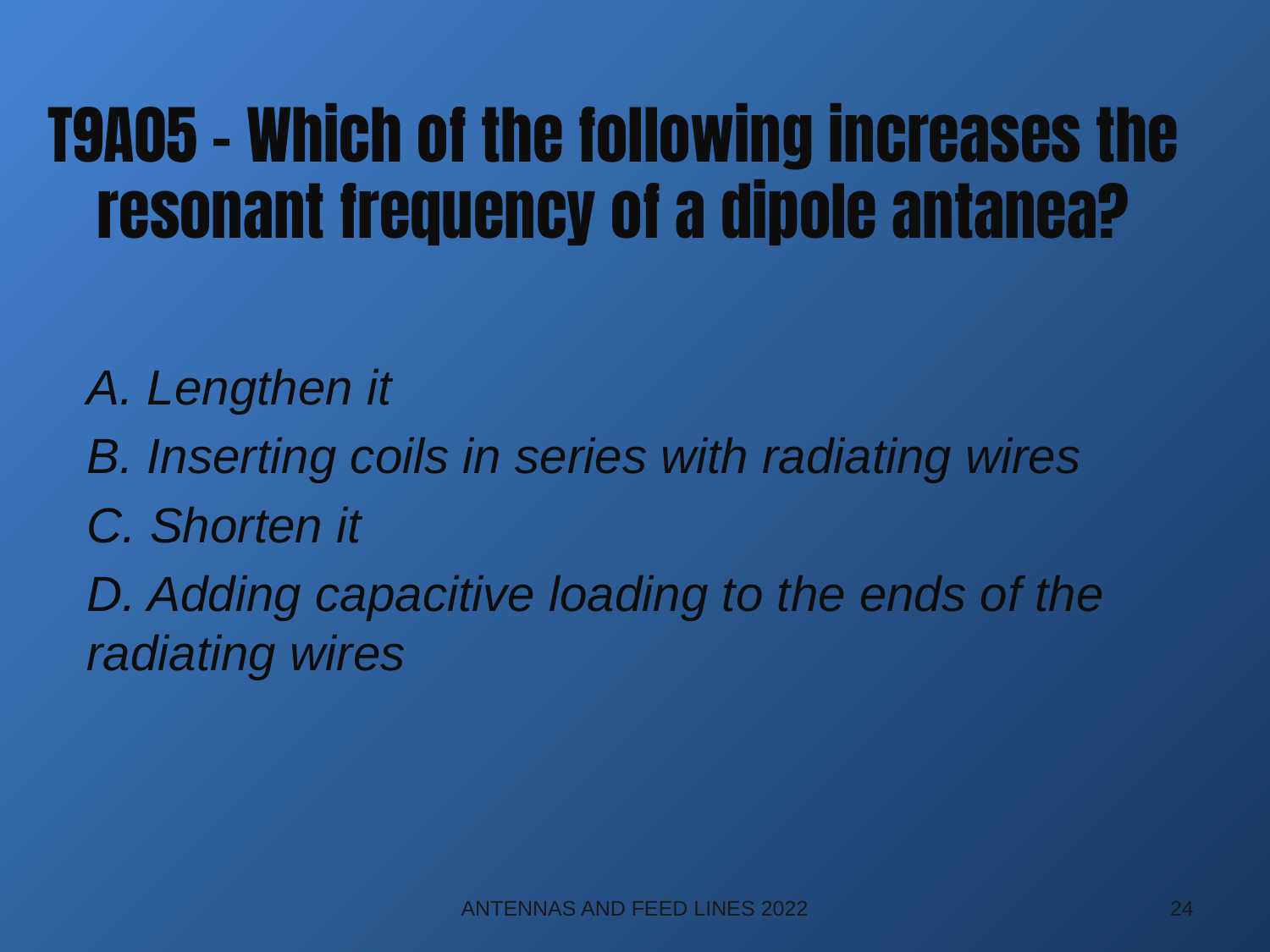

# T9A05 – Which of the following increases the resonant frequency of a dipole antanea?
A. Lengthen it
B. Inserting coils in series with radiating wires
C. Shorten it
D. Adding capacitive loading to the ends of the radiating wires

ANTENNAS AND FEED LINES 2022
24